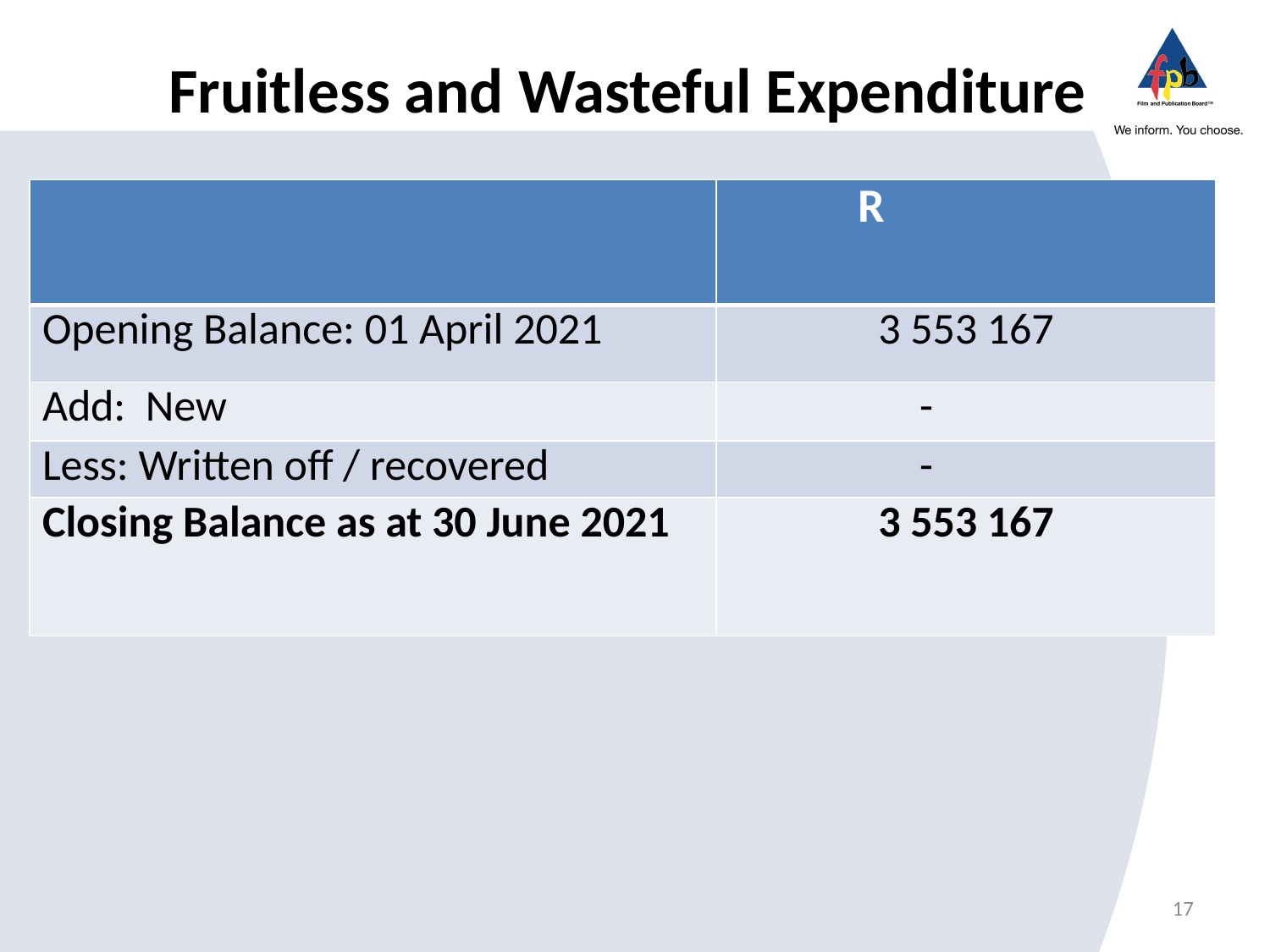

# Fruitless and Wasteful Expenditure
|  | R |
| --- | --- |
| Opening Balance: 01 April 2021 | 3 553 167 |
| Add: New | - |
| Less: Written off / recovered | - |
| Closing Balance as at 30 June 2021 | 3 553 167 |
17